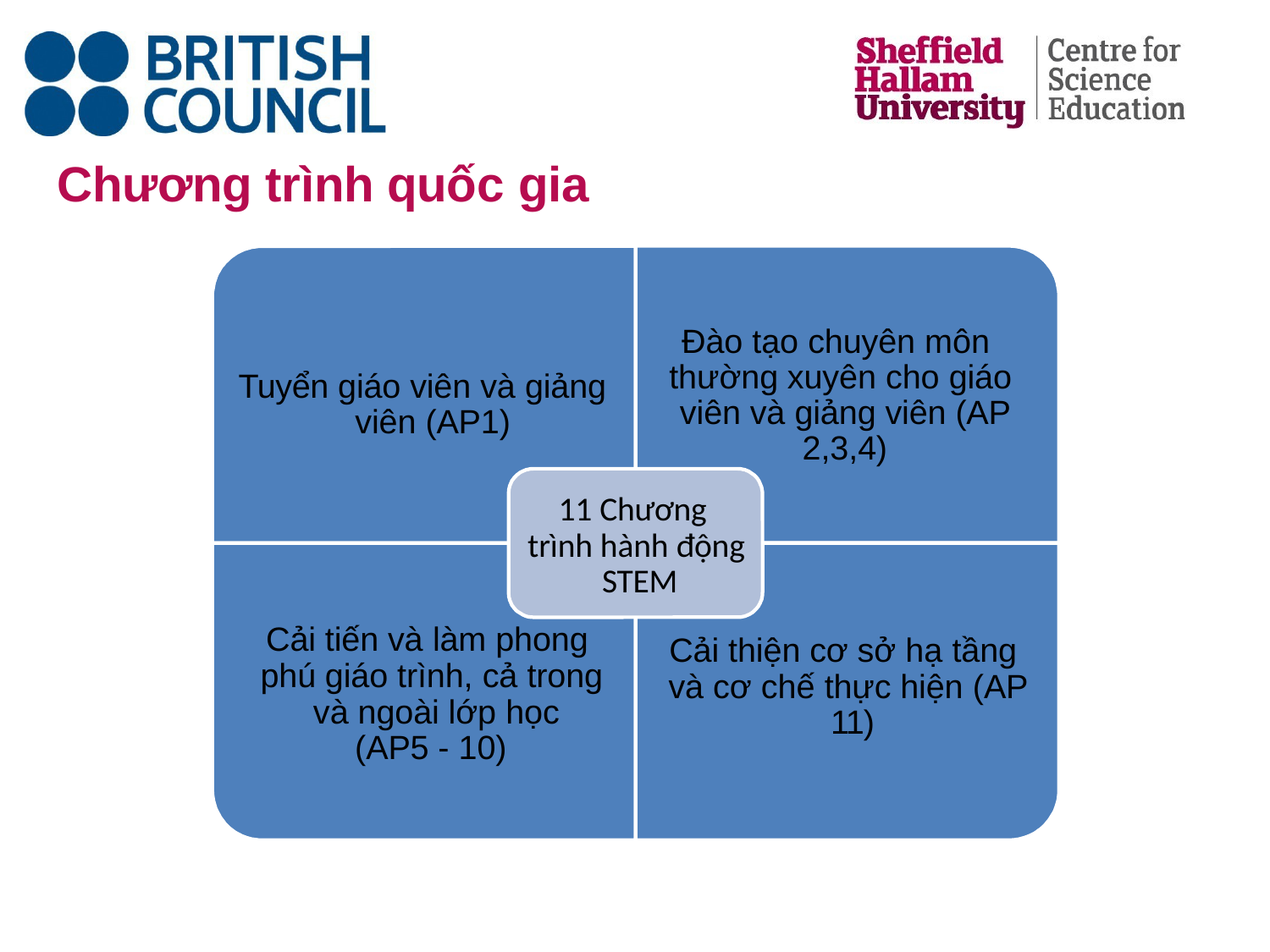

# Chương trình quốc gia

Đào tạo chuyên môn  thường xuyên cho giáo  viên và giảng viên (AP  2,3,4)
Tuyển giáo viên và giảng  viên (AP1)

11 Chương  trình hành động  STEM

Cải tiến và làm phong  phú giáo trình, cả trong  và ngoài lớp học
(AP5 - 10)
Cải thiện cơ sở hạ tầng  và cơ chế thực hiện (AP  11)